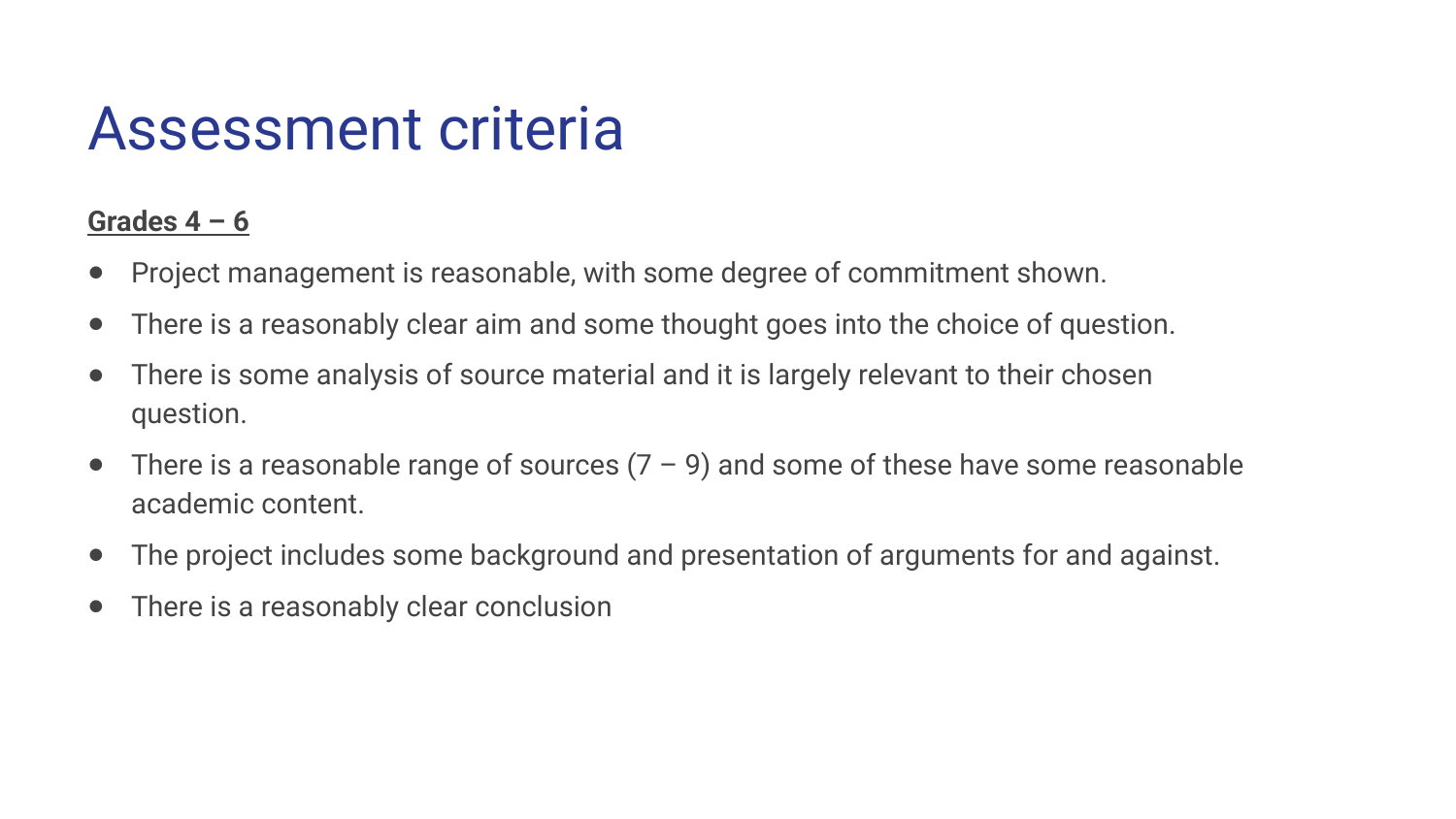

# Assessment criteria
Grades 4 – 6
Project management is reasonable, with some degree of commitment shown.
There is a reasonably clear aim and some thought goes into the choice of question.
There is some analysis of source material and it is largely relevant to their chosen question.
There is a reasonable range of sources (7 – 9) and some of these have some reasonable academic content.
The project includes some background and presentation of arguments for and against.
There is a reasonably clear conclusion